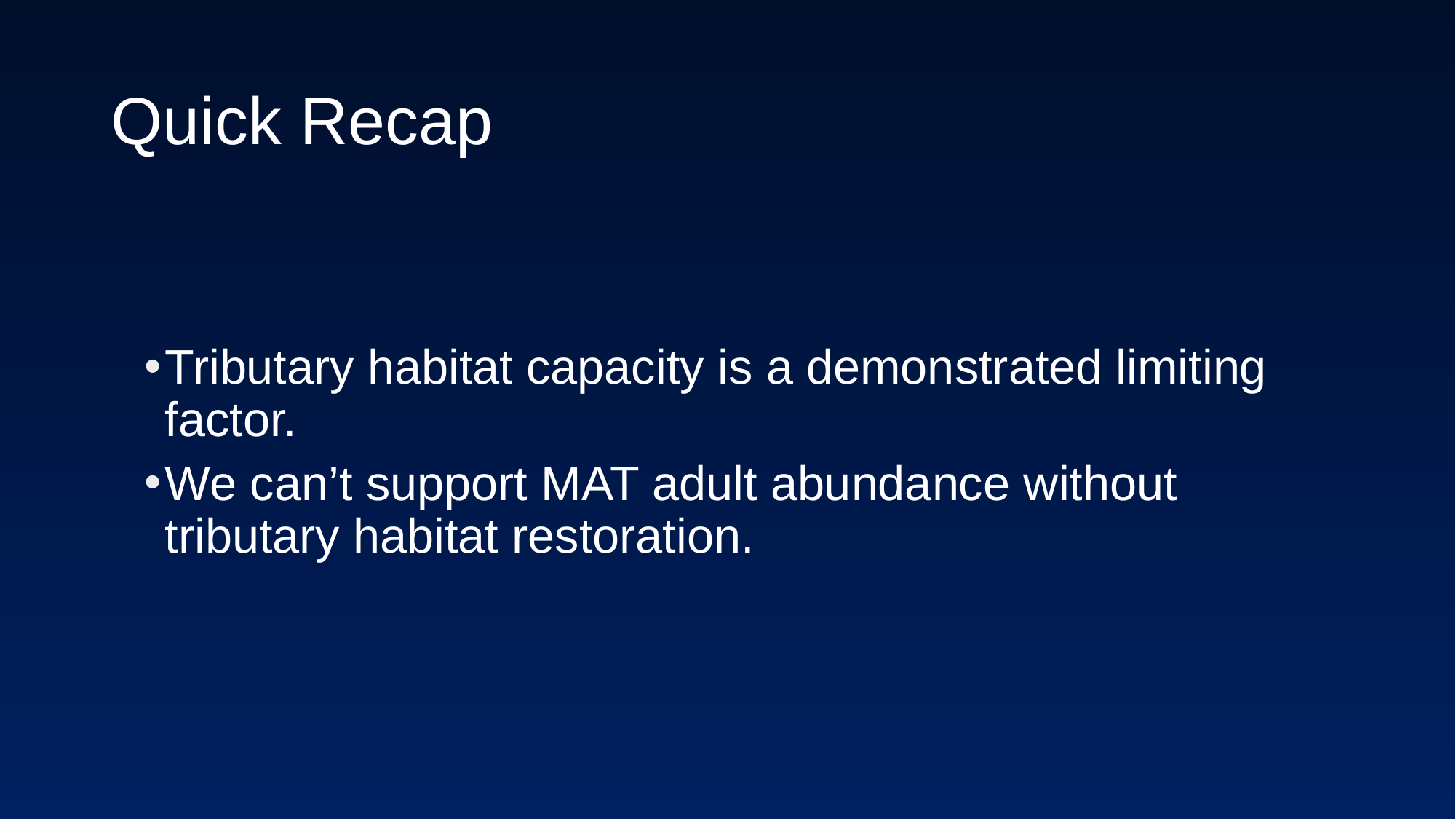

# Quick Recap
Tributary habitat capacity is a demonstrated limiting factor.
We can’t support MAT adult abundance without tributary habitat restoration.